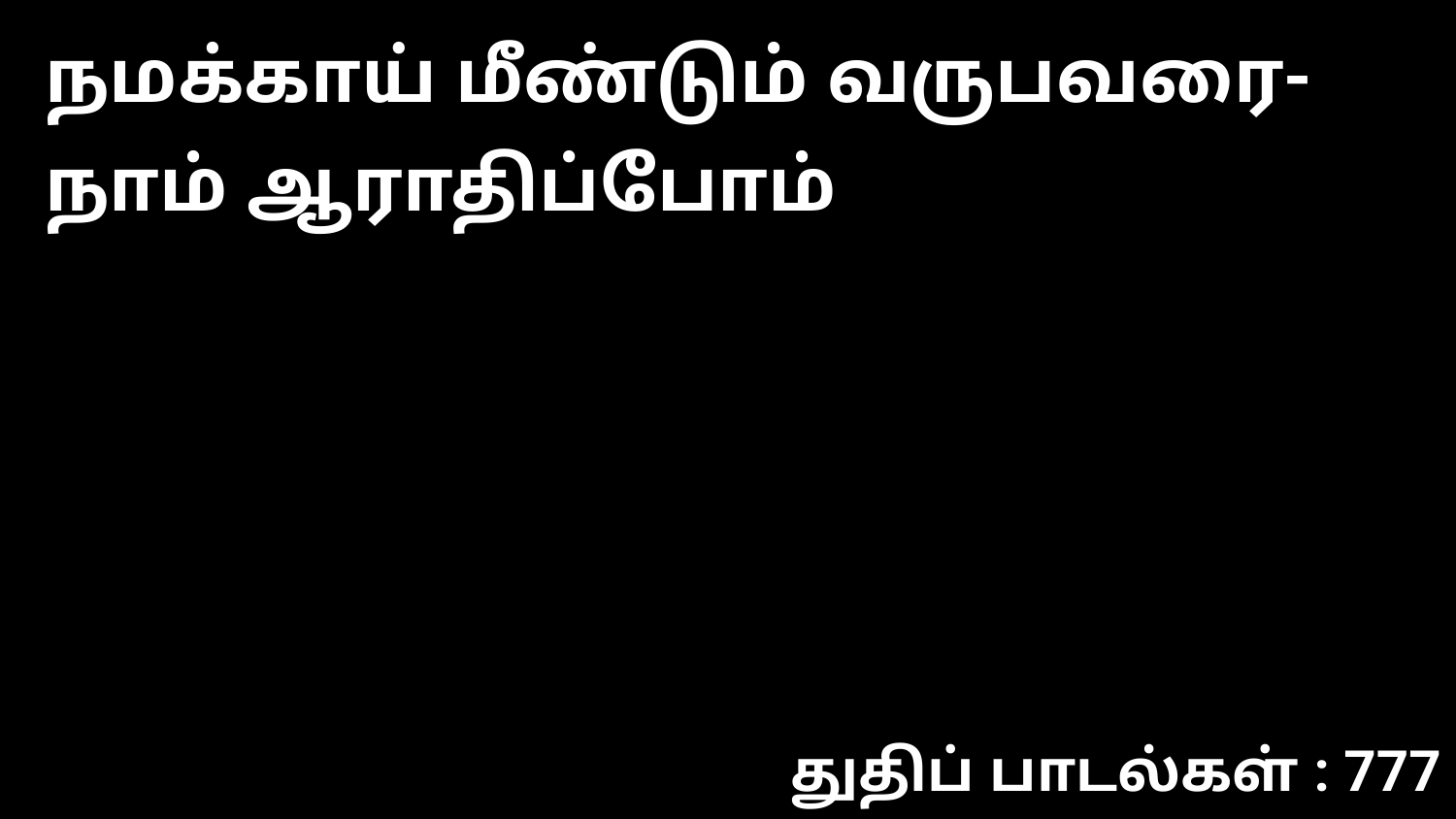

நமக்காய் மீண்டும் வருபவரை-நாம் ஆராதிப்போம்
துதிப் பாடல்கள் : 777